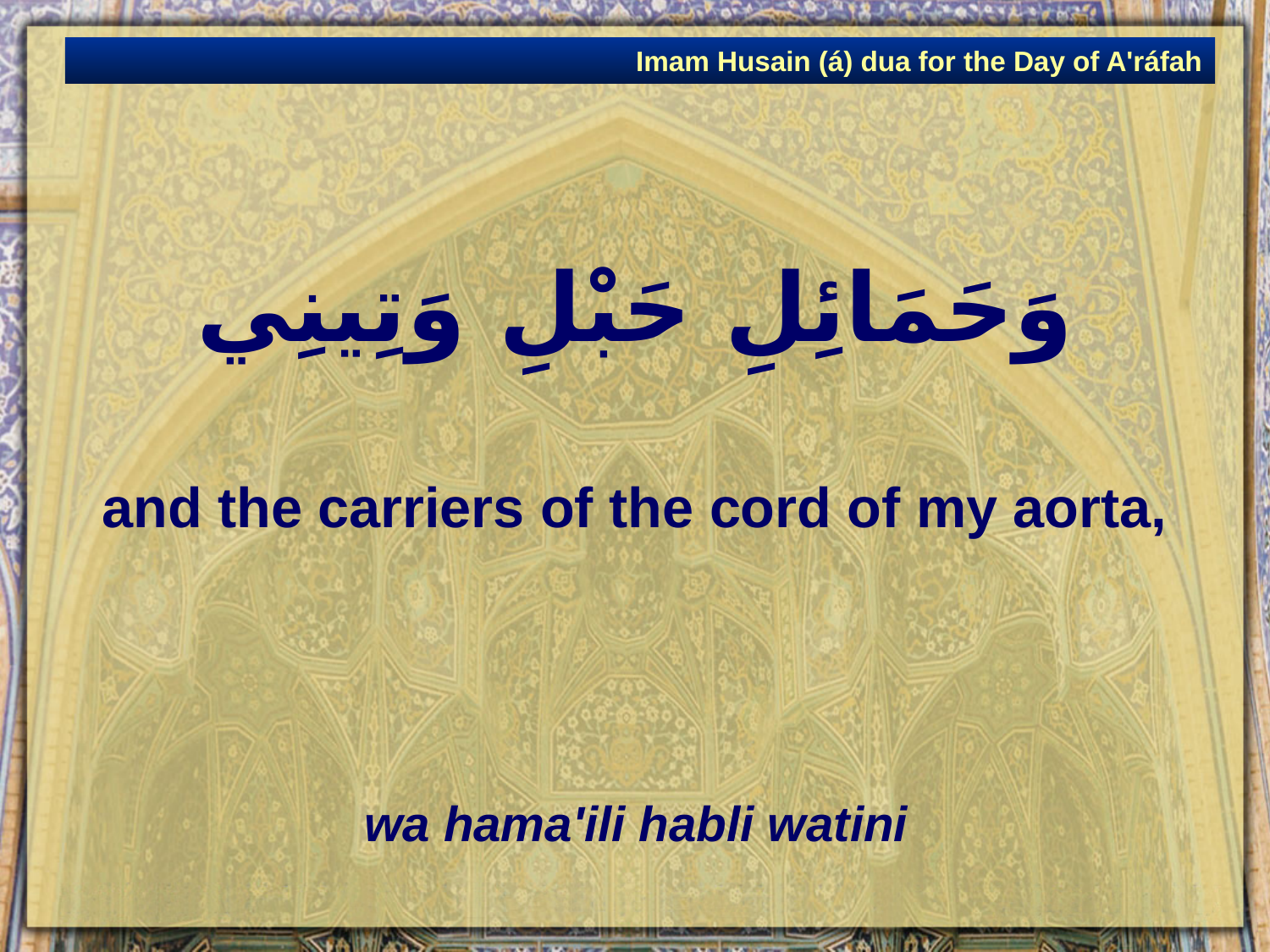

Imam Husain (á) dua for the Day of A'ráfah
# وَحَمَائِلِ حَبْلِ وَتِينِي
and the carriers of the cord of my aorta,
wa hama'ili habli watini